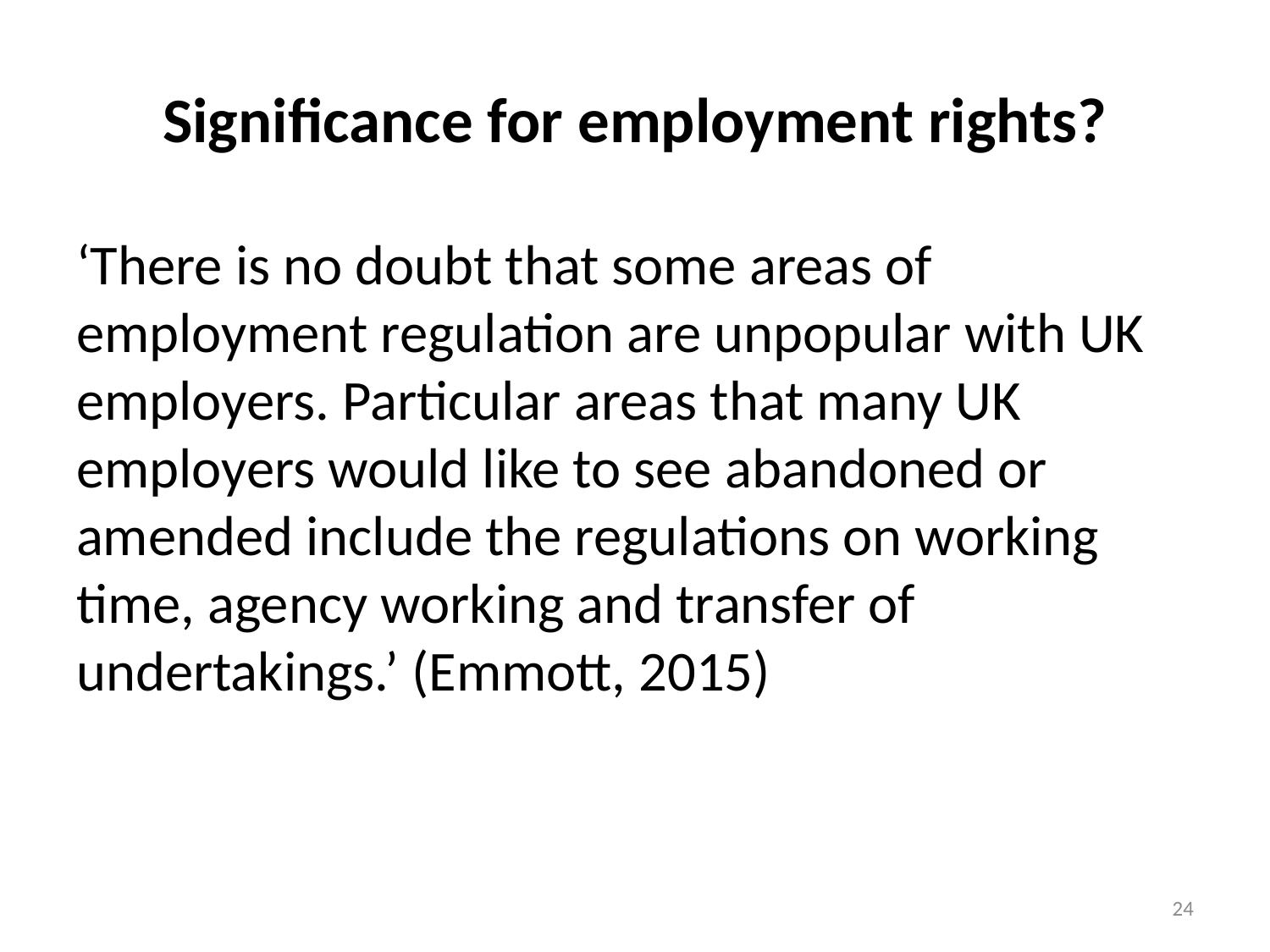

# Significance for employment rights?
‘There is no doubt that some areas of employment regulation are unpopular with UK employers. Particular areas that many UK employers would like to see abandoned or amended include the regulations on working time, agency working and transfer of undertakings.’ (Emmott, 2015)
24